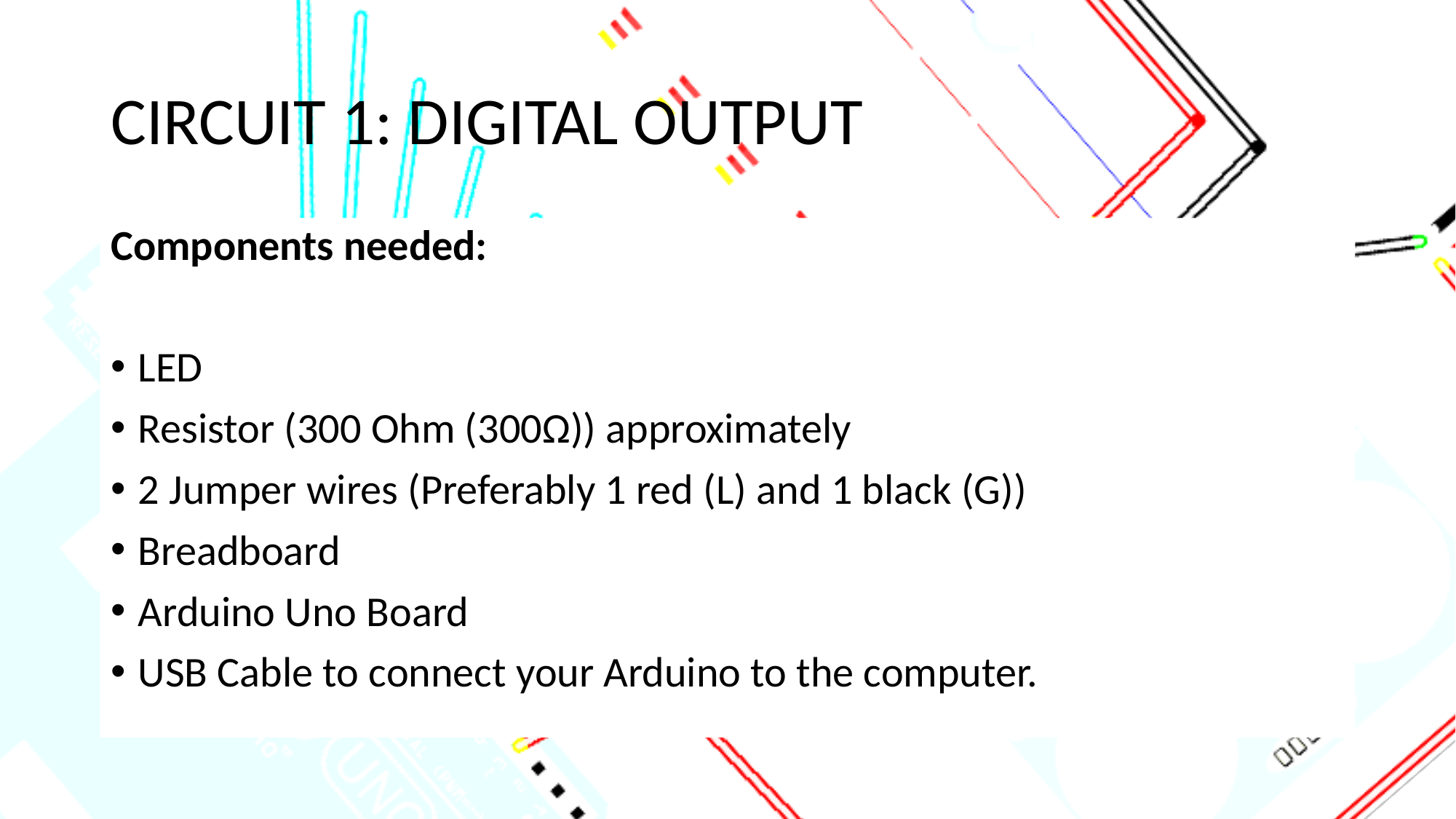

# CIRCUIT 1: DIGITAL OUTPUT
Components needed:

LED
Resistor (300 Ohm (300Ω)) approximately
2 Jumper wires (Preferably 1 red (L) and 1 black (G))
Breadboard
Arduino Uno Board
USB Cable to connect your Arduino to the computer.